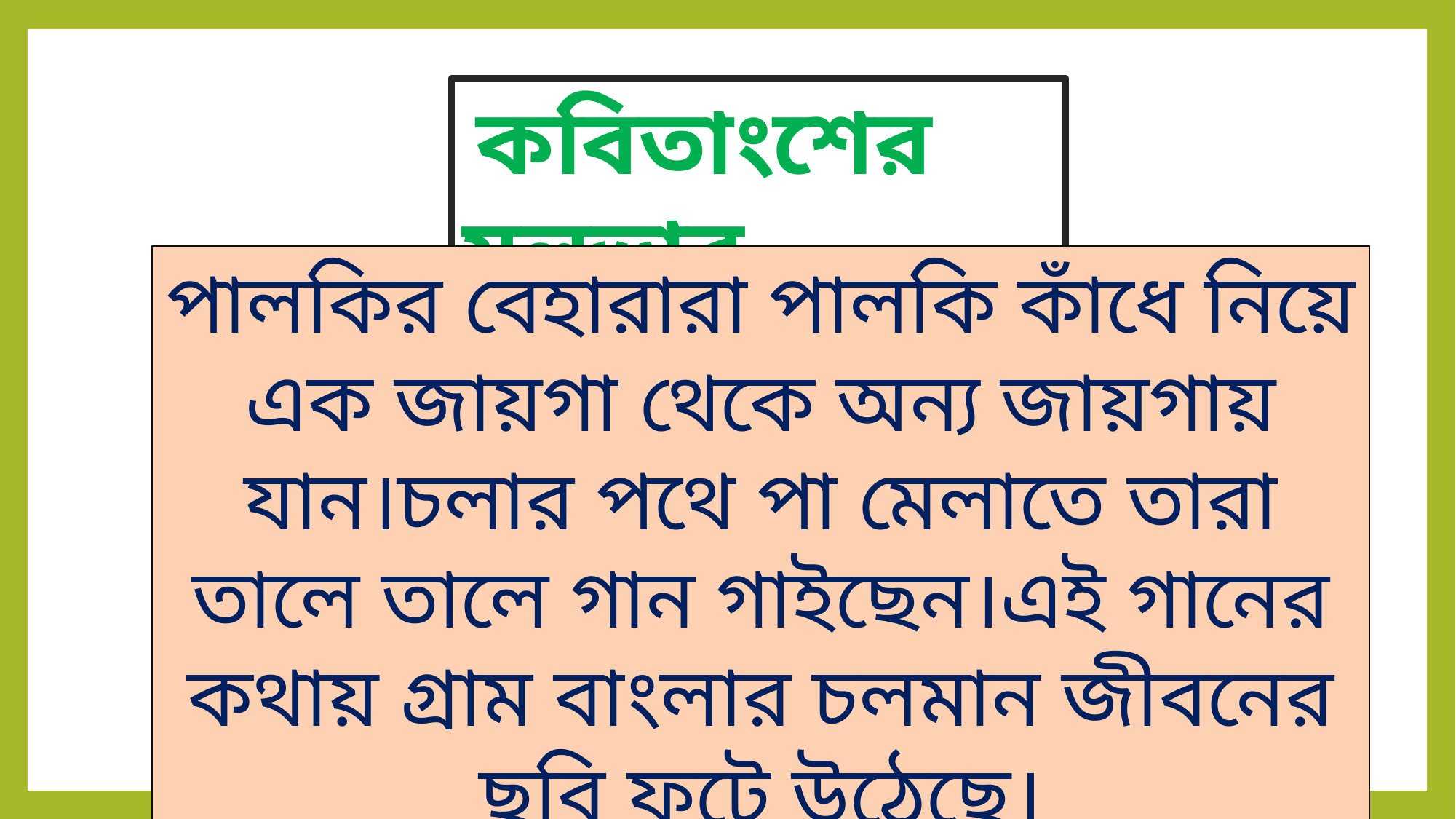

কবিতাংশের মূলভাব
পালকির বেহারারা পালকি কাঁধে নিয়ে এক জায়গা থেকে অন্য জায়গায় যান।চলার পথে পা মেলাতে তারা তালে তালে গান গাইছেন।এই গানের কথায় গ্রাম বাংলার চলমান জীবনের ছবি ফুটে উঠেছে।